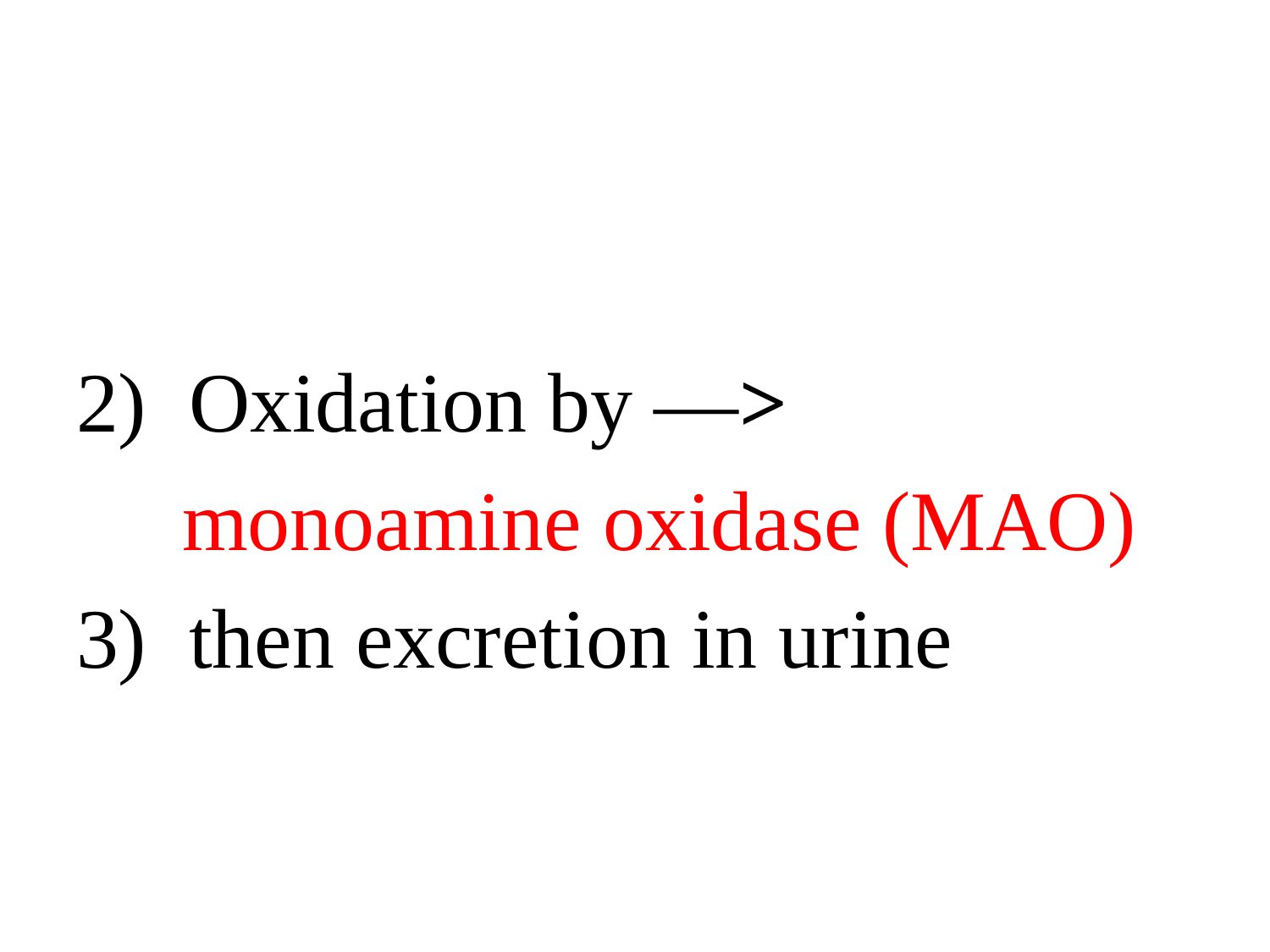

#

2)  Oxidation by —>
     monoamine oxidase (MAO)
3)  then excretion in urine